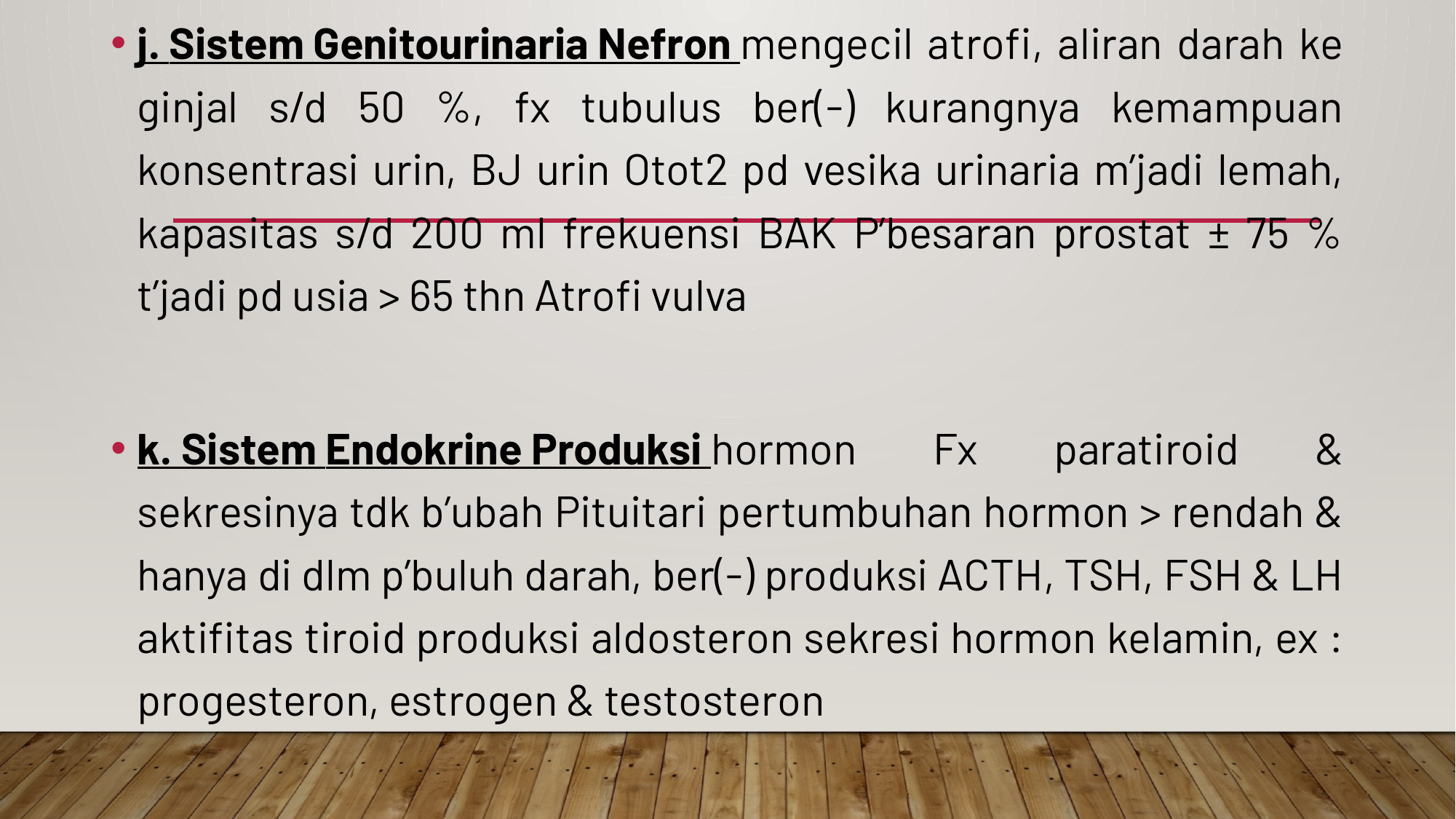

j. Sistem Genitourinaria Nefron mengecil atrofi, aliran darah ke ginjal s/d 50 %, fx tubulus ber(-) kurangnya kemampuan konsentrasi urin, BJ urin Otot2 pd vesika urinaria m’jadi lemah, kapasitas s/d 200 ml frekuensi BAK P’besaran prostat ± 75 % t’jadi pd usia > 65 thn Atrofi vulva

k. Sistem Endokrine Produksi hormon Fx paratiroid & sekresinya tdk b’ubah Pituitari pertumbuhan hormon > rendah & hanya di dlm p’buluh darah, ber(-) produksi ACTH, TSH, FSH & LH aktifitas tiroid produksi aldosteron sekresi hormon kelamin, ex : progesteron, estrogen & testosteron